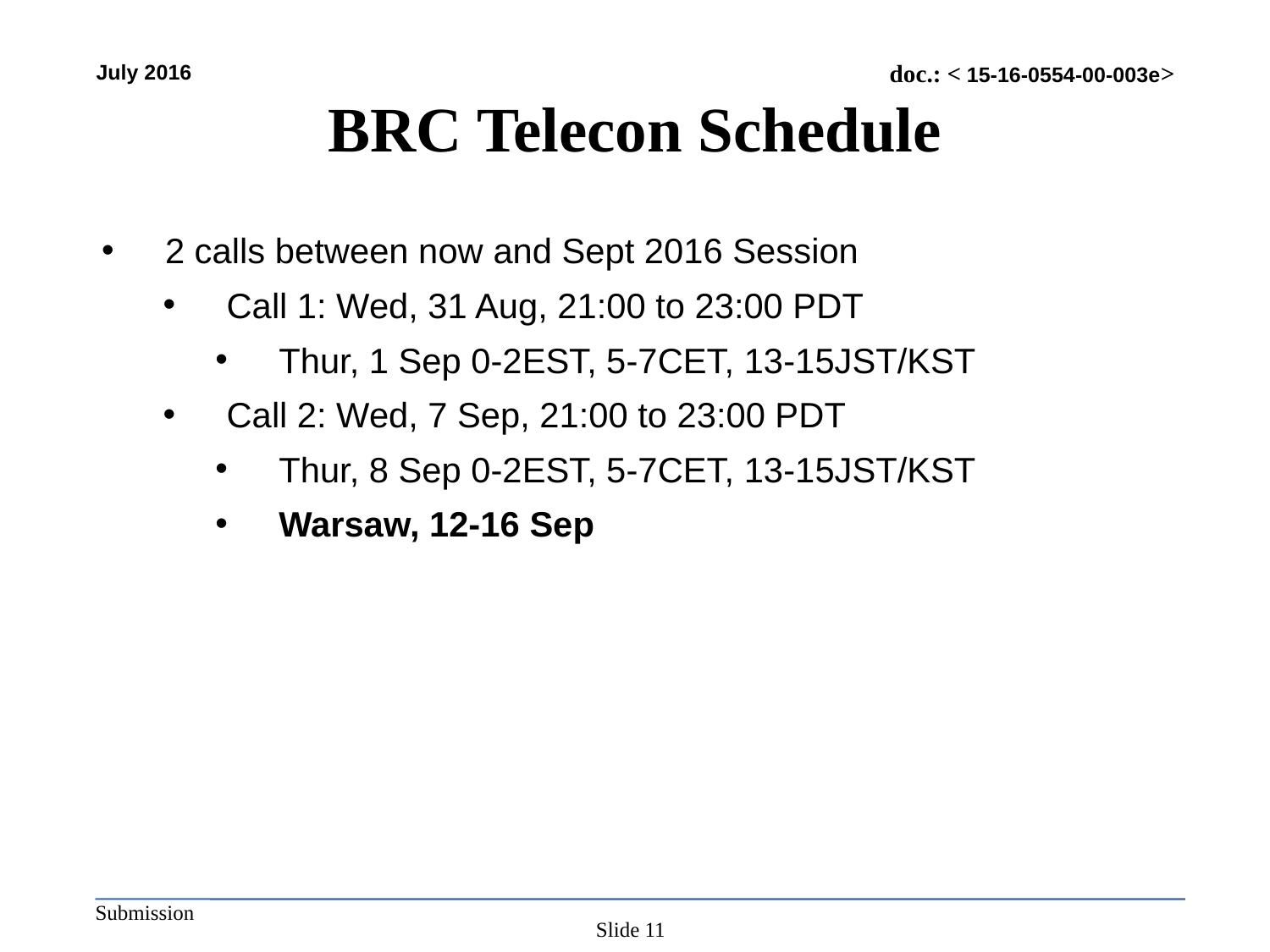

# BRC Telecon Schedule
2 calls between now and Sept 2016 Session
Call 1: Wed, 31 Aug, 21:00 to 23:00 PDT
Thur, 1 Sep 0-2EST, 5-7CET, 13-15JST/KST
Call 2: Wed, 7 Sep, 21:00 to 23:00 PDT
Thur, 8 Sep 0-2EST, 5-7CET, 13-15JST/KST
Warsaw, 12-16 Sep
Slide 11